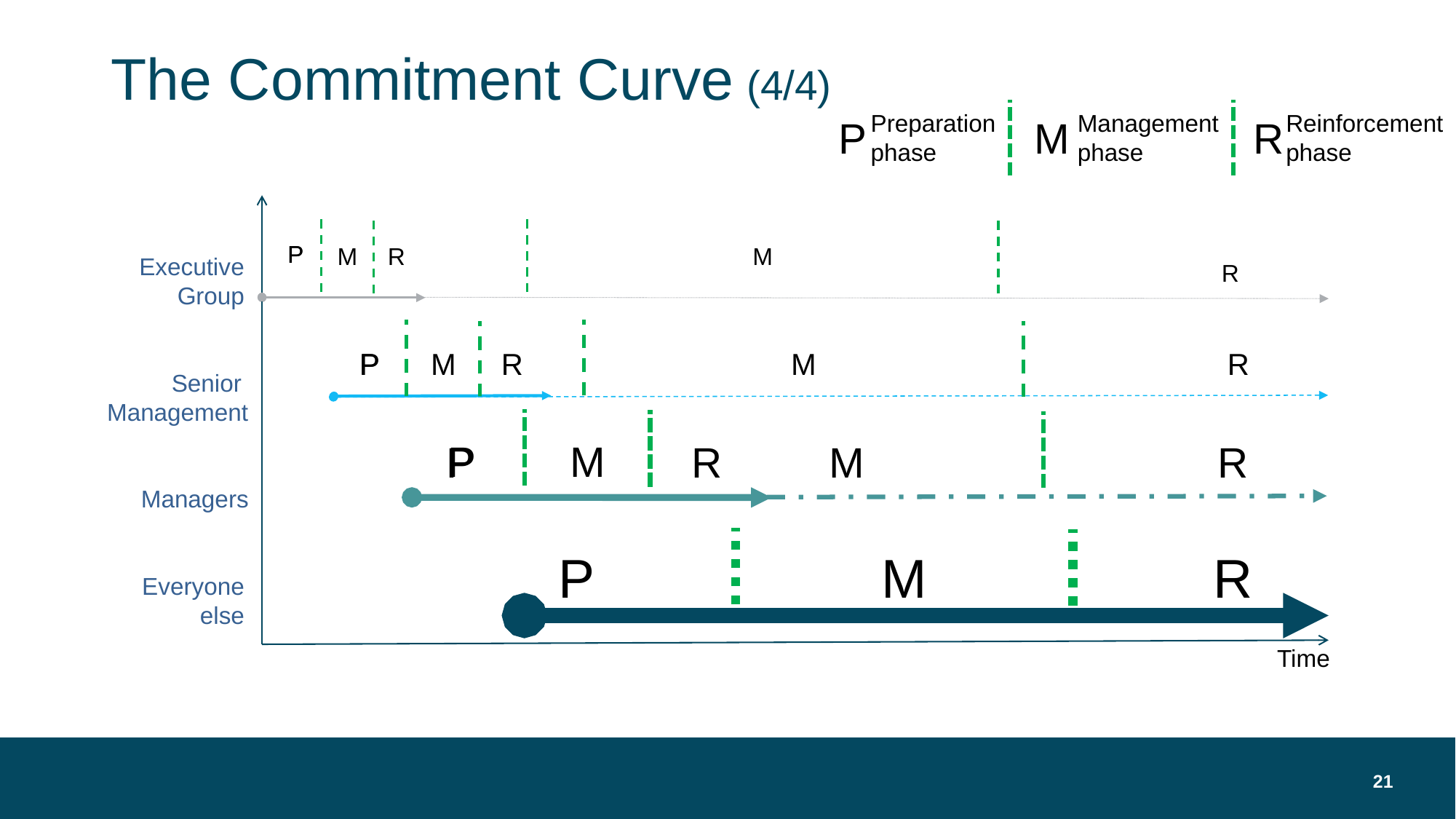

# The Commitment Curve (4/4)
Preparation
phase
Management
phase
Reinforcement
phase
P
M
R
P
M
R
P
M
R
Executive
Group
P
M
R
P
M
R
Senior
Management
P
M
R
P
M
R
Managers
R
P
M
Everyone else
Time